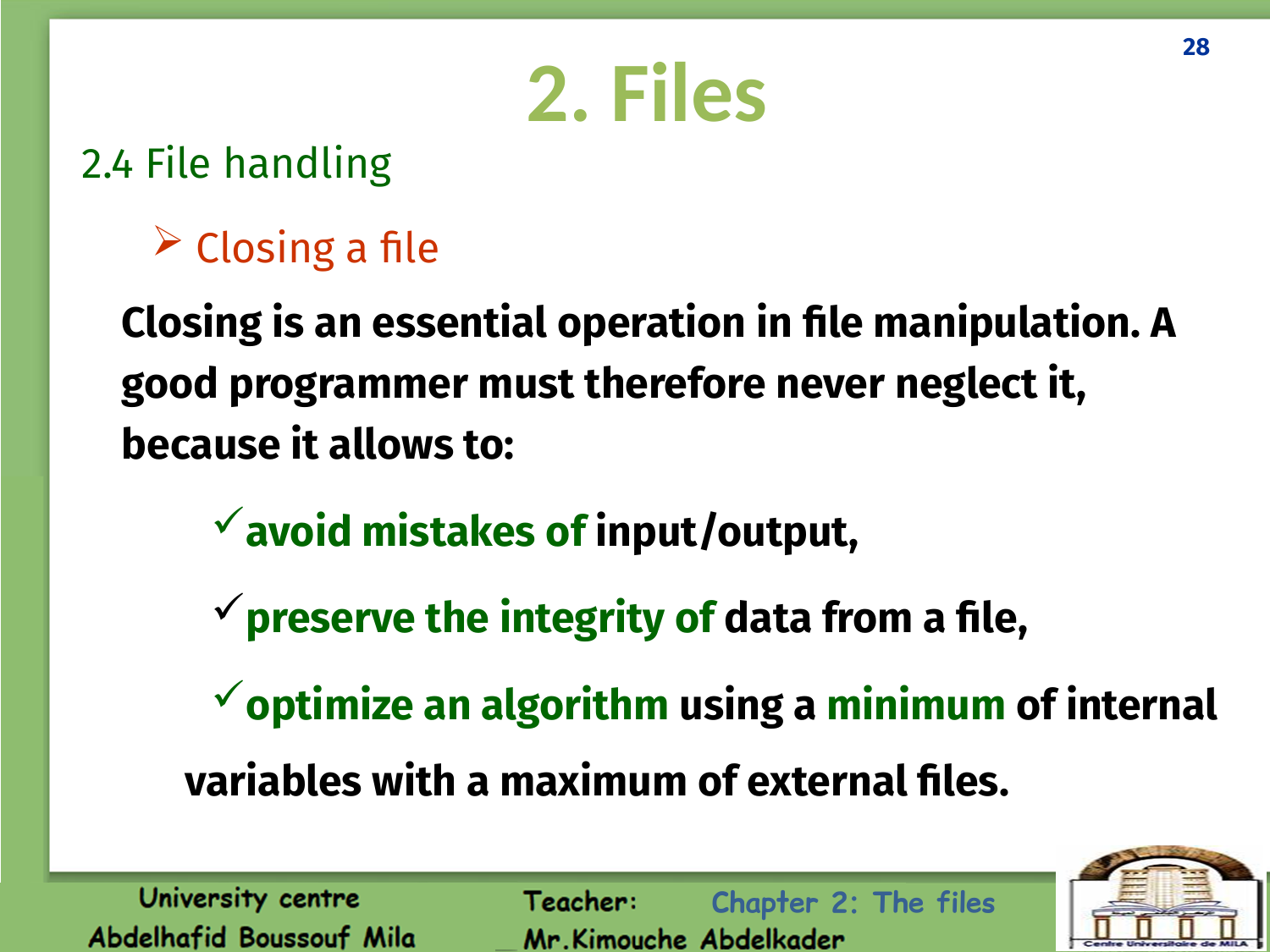

28
2. Files
2.4 File handling
 Closing a file
Closing is an essential operation in file manipulation. A good programmer must therefore never neglect it, because it allows to:
avoid mistakes of input/output,
preserve the integrity of data from a file,
optimize an algorithm using a minimum of internal variables with a maximum of external files.
Chapter 2: The files